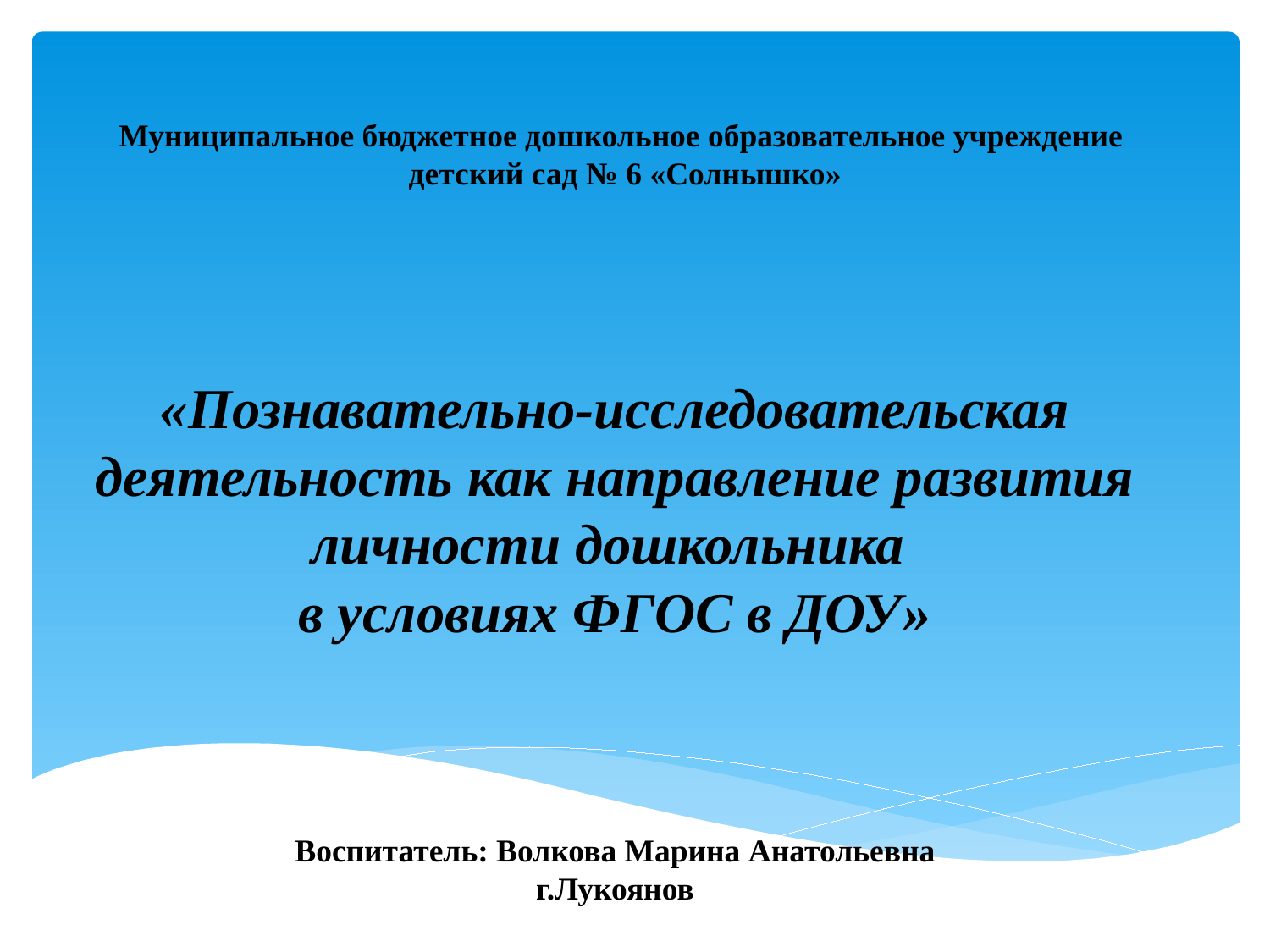

# «Познавательно-исследовательская деятельность как направление развития личности дошкольника в условиях ФГОС в ДОУ» Воспитатель: Волкова Марина Анатольевна г.Лукоянов
Муниципальное бюджетное дошкольное образовательное учреждение  детский сад № 6 «Солнышко»